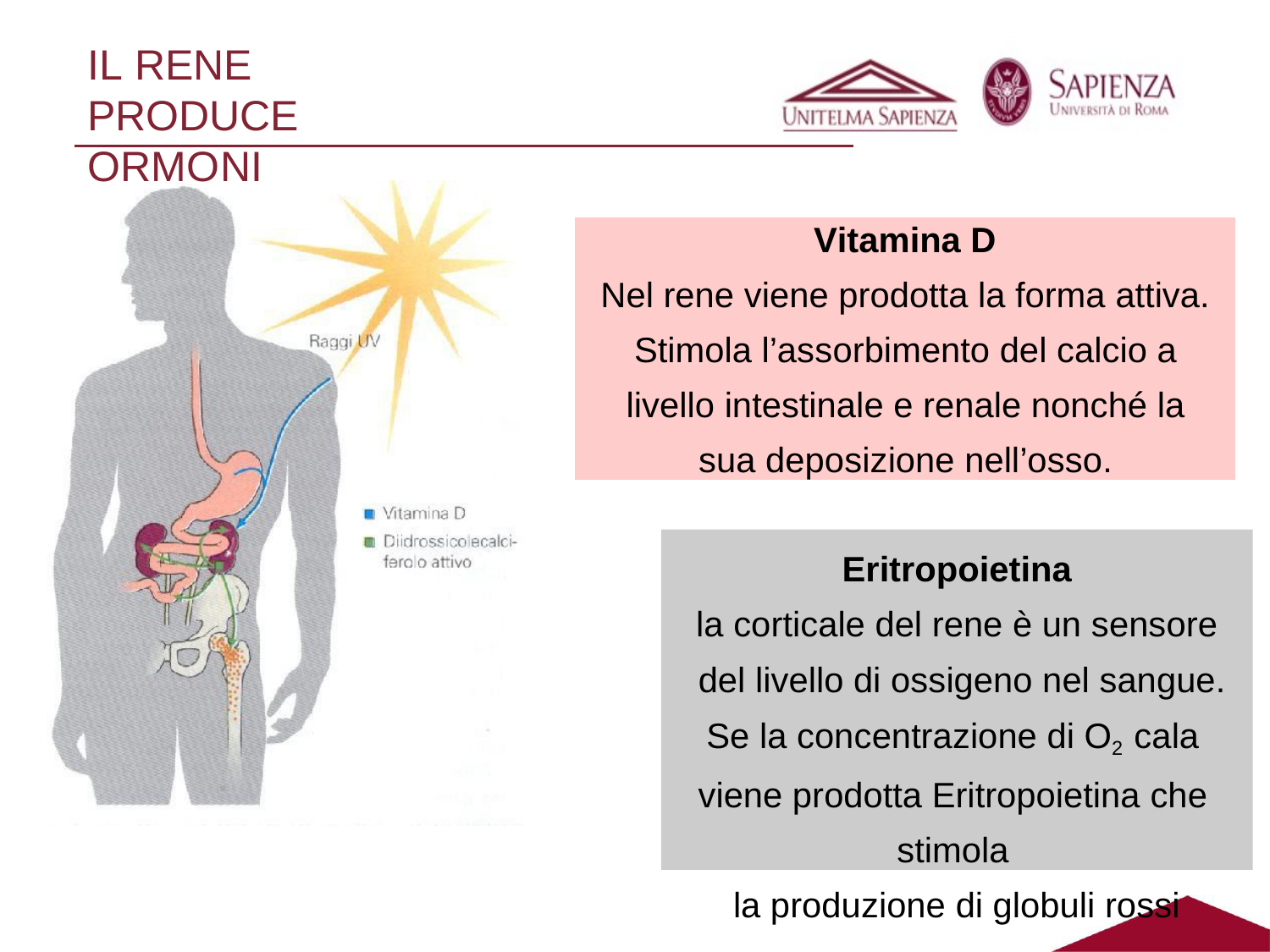

IL RENE
PRODUCE ORMONI

Vitamina D
Nel rene viene prodotta la forma attiva.
Stimola l’assorbimento del calcio a livello intestinale e renale nonché la sua deposizione nell’osso.

Eritropoietina
la corticale del rene è un sensore
del livello di ossigeno nel sangue.
Se la concentrazione di O2  cala viene prodotta Eritropoietina che stimola
la produzione di globuli rossi